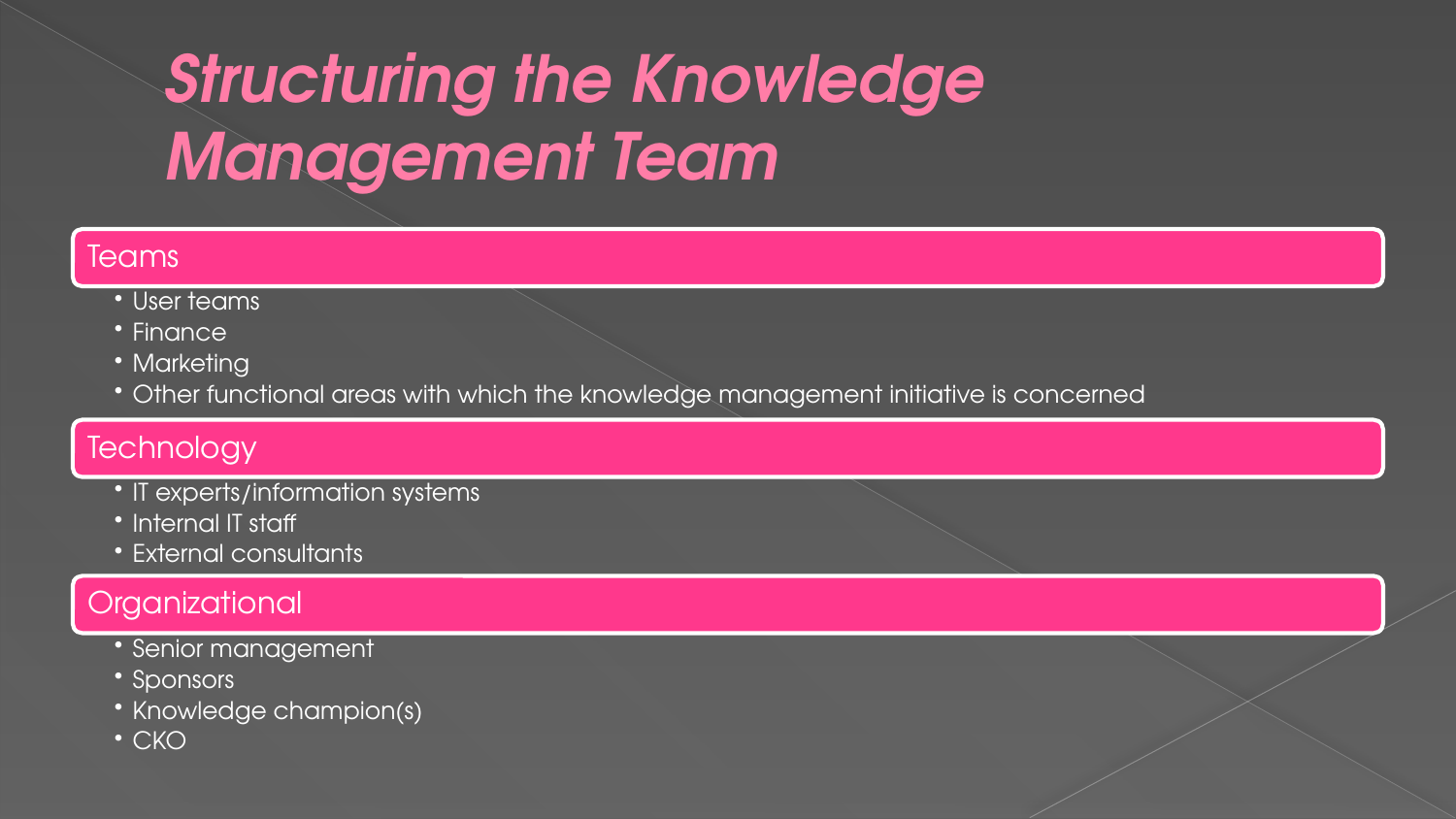

# Structuring the Knowledge Management Team
Teams
User teams
Finance
Marketing
Other functional areas with which the knowledge management initiative is concerned
Technology
IT experts/information systems
Internal IT staff
External consultants
Organizational
Senior management
Sponsors
Knowledge champion(s)
CKO